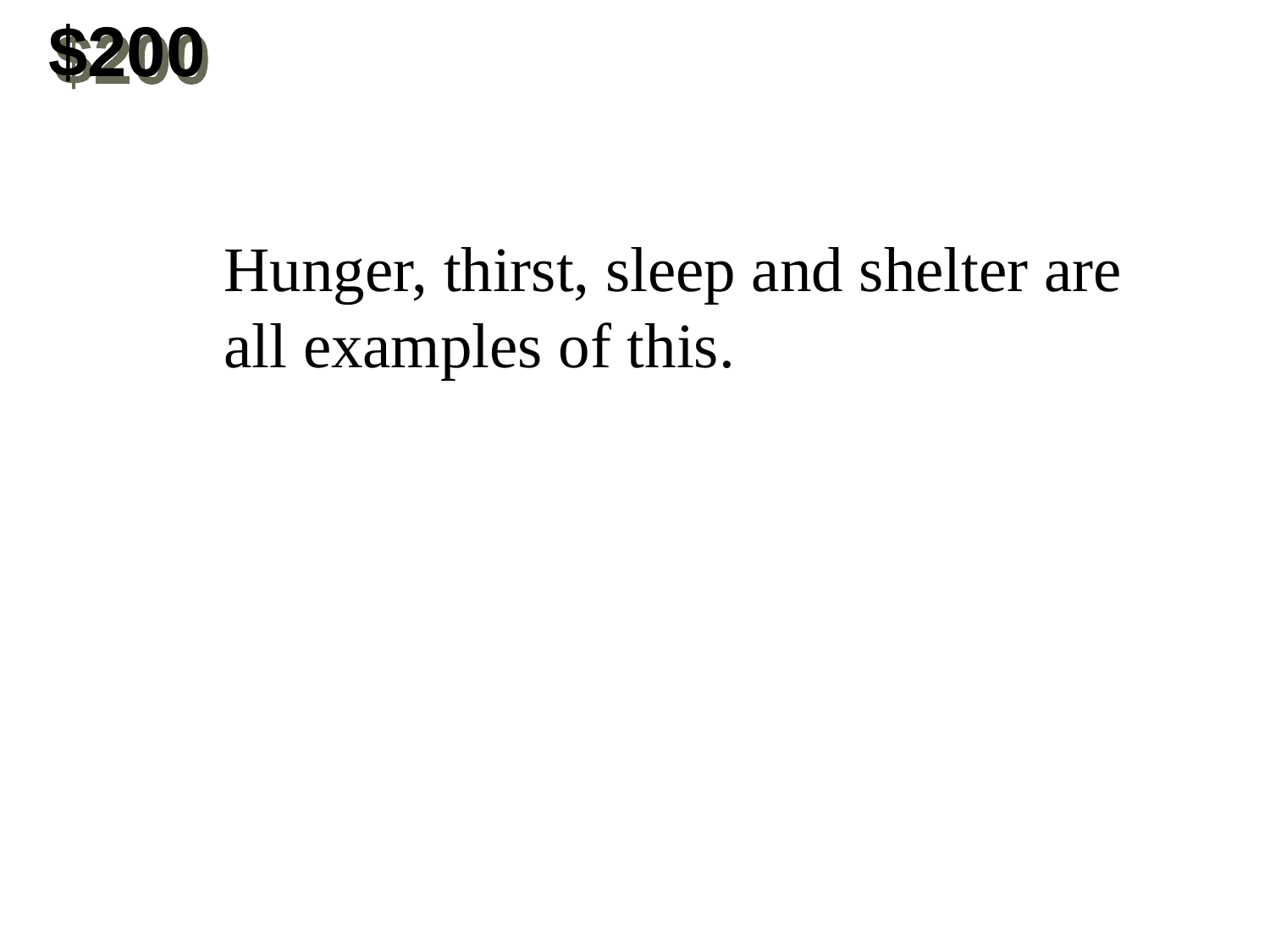

$200
Hunger, thirst, sleep and shelter are all examples of this.